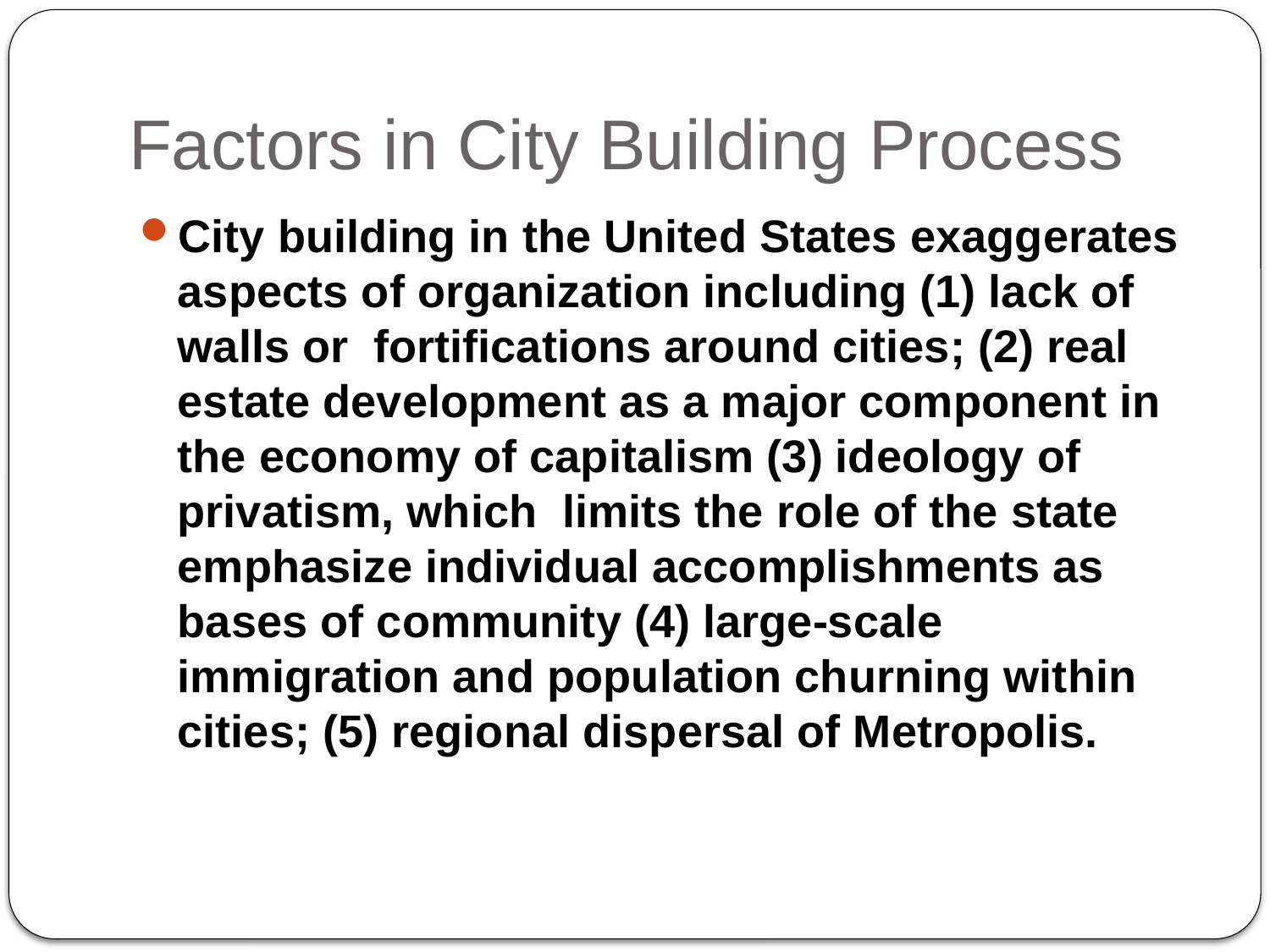

# Factors in City Building Process
City building in the United States exaggerates aspects of organization including (1) lack of walls or  fortifications around cities; (2) real estate development as a major component in the economy of capitalism (3) ideology of privatism, which  limits the role of the state emphasize individual accomplishments as bases of community (4) large-scale immigration and population churning within cities; (5) regional dispersal of Metropolis.